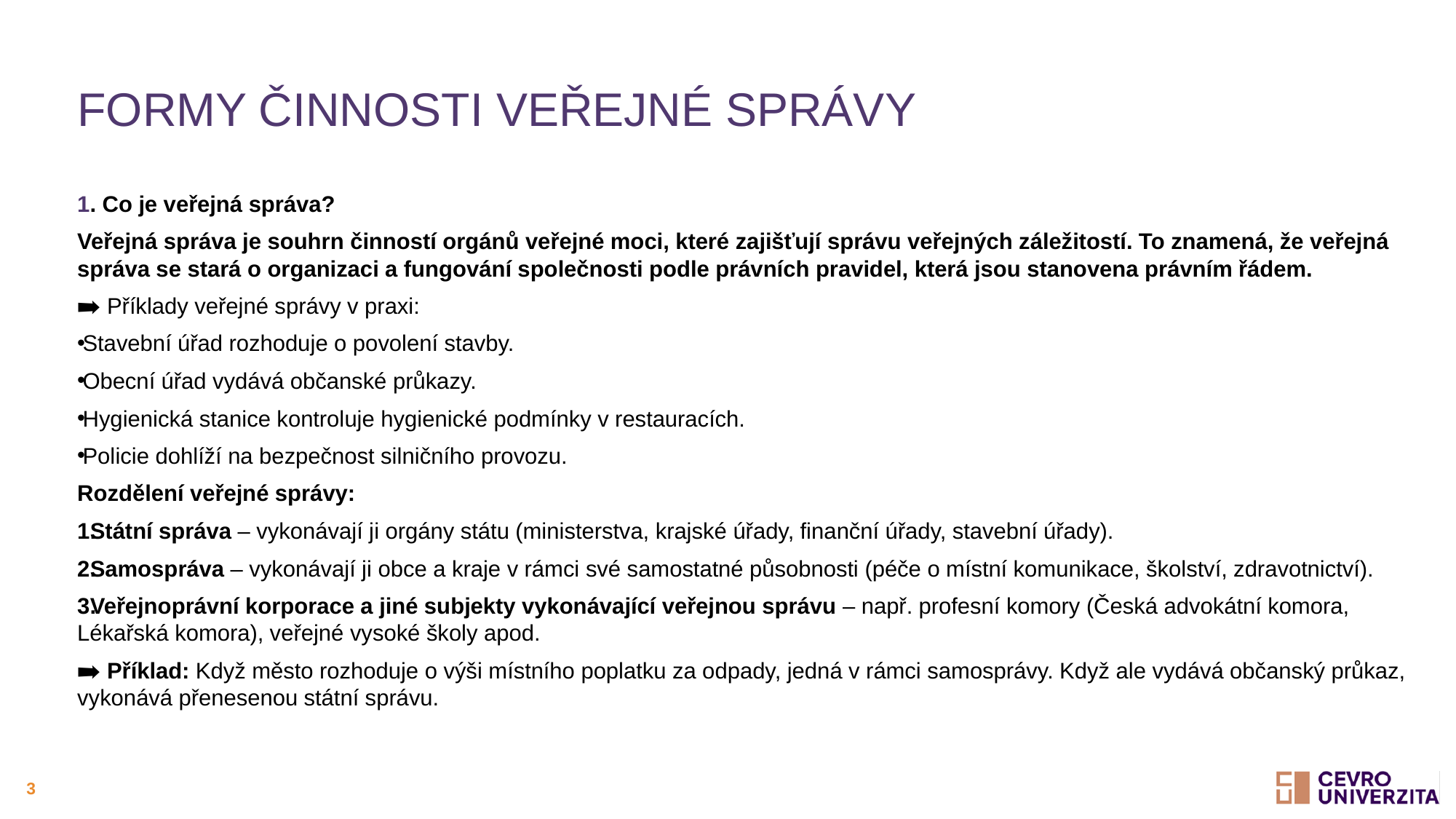

# Formy činnosti veřejné správy
1. Co je veřejná správa?
Veřejná správa je souhrn činností orgánů veřejné moci, které zajišťují správu veřejných záležitostí. To znamená, že veřejná správa se stará o organizaci a fungování společnosti podle právních pravidel, která jsou stanovena právním řádem.
➡ Příklady veřejné správy v praxi:
Stavební úřad rozhoduje o povolení stavby.
Obecní úřad vydává občanské průkazy.
Hygienická stanice kontroluje hygienické podmínky v restauracích.
Policie dohlíží na bezpečnost silničního provozu.
Rozdělení veřejné správy:
Státní správa – vykonávají ji orgány státu (ministerstva, krajské úřady, finanční úřady, stavební úřady).
Samospráva – vykonávají ji obce a kraje v rámci své samostatné působnosti (péče o místní komunikace, školství, zdravotnictví).
Veřejnoprávní korporace a jiné subjekty vykonávající veřejnou správu – např. profesní komory (Česká advokátní komora, Lékařská komora), veřejné vysoké školy apod.
➡ Příklad: Když město rozhoduje o výši místního poplatku za odpady, jedná v rámci samosprávy. Když ale vydává občanský průkaz, vykonává přenesenou státní správu.

3